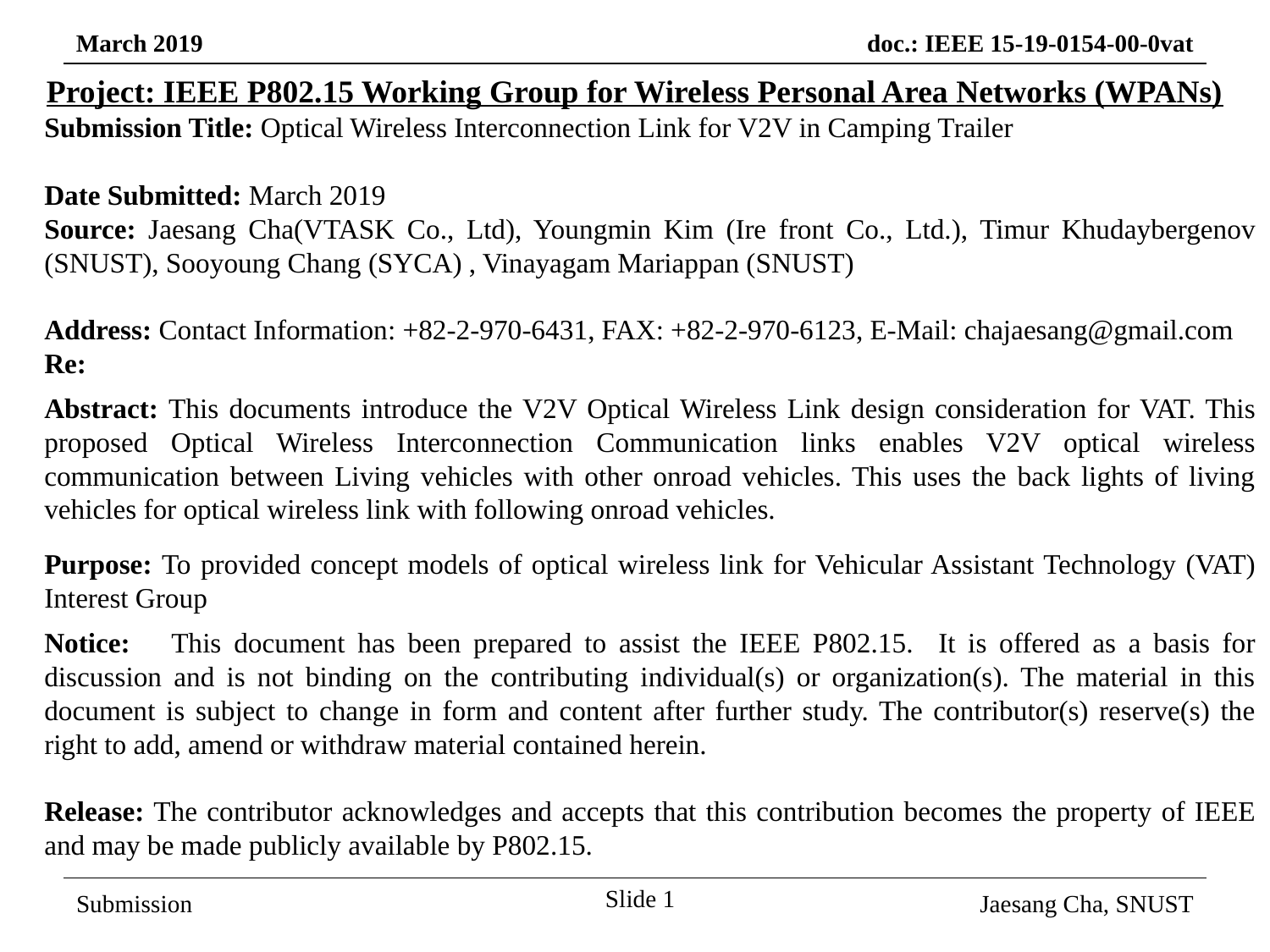

Project: IEEE P802.15 Working Group for Wireless Personal Area Networks (WPANs)
Submission Title: Optical Wireless Interconnection Link for V2V in Camping Trailer

Date Submitted: March 2019
Source: Jaesang Cha(VTASK Co., Ltd), Youngmin Kim (Ire front Co., Ltd.), Timur Khudaybergenov (SNUST), Sooyoung Chang (SYCA) , Vinayagam Mariappan (SNUST)

Address: Contact Information: +82-2-970-6431, FAX: +82-2-970-6123, E-Mail: chajaesang@gmail.com
Re:
Abstract: This documents introduce the V2V Optical Wireless Link design consideration for VAT. This proposed Optical Wireless Interconnection Communication links enables V2V optical wireless communication between Living vehicles with other onroad vehicles. This uses the back lights of living vehicles for optical wireless link with following onroad vehicles.
Purpose: To provided concept models of optical wireless link for Vehicular Assistant Technology (VAT) Interest Group
Notice:	This document has been prepared to assist the IEEE P802.15.  It is offered as a basis for discussion and is not binding on the contributing individual(s) or organization(s). The material in this document is subject to change in form and content after further study. The contributor(s) reserve(s) the right to add, amend or withdraw material contained herein.

Release: The contributor acknowledges and accepts that this contribution becomes the property of IEEE and may be made publicly available by P802.15.
Slide 1